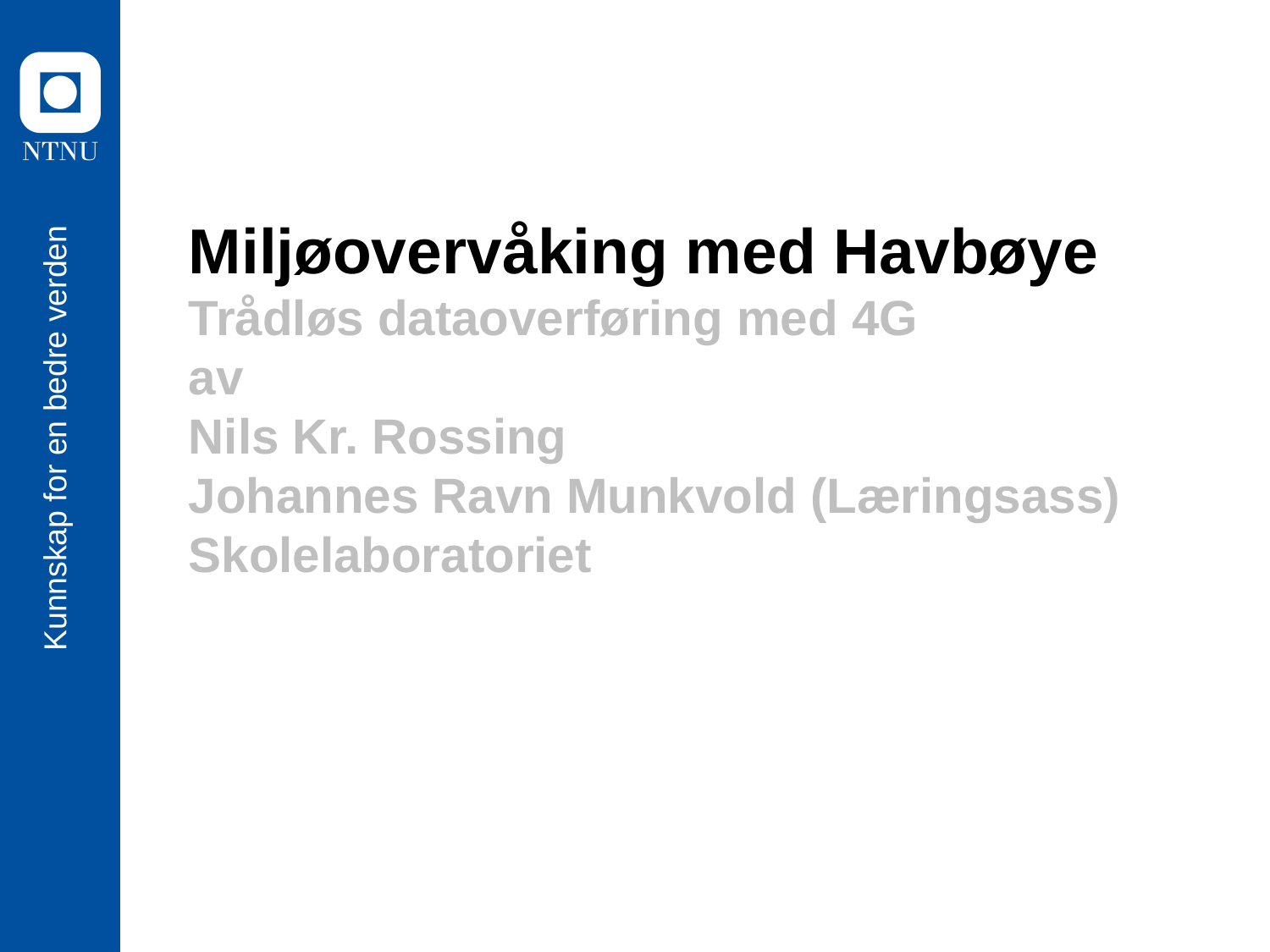

# Miljøovervåking med Havbøye Trådløs dataoverføring med 4G av Nils Kr. Rossing Johannes Ravn Munkvold (Læringsass) Skolelaboratoriet
Kunnskap for en bedre verden